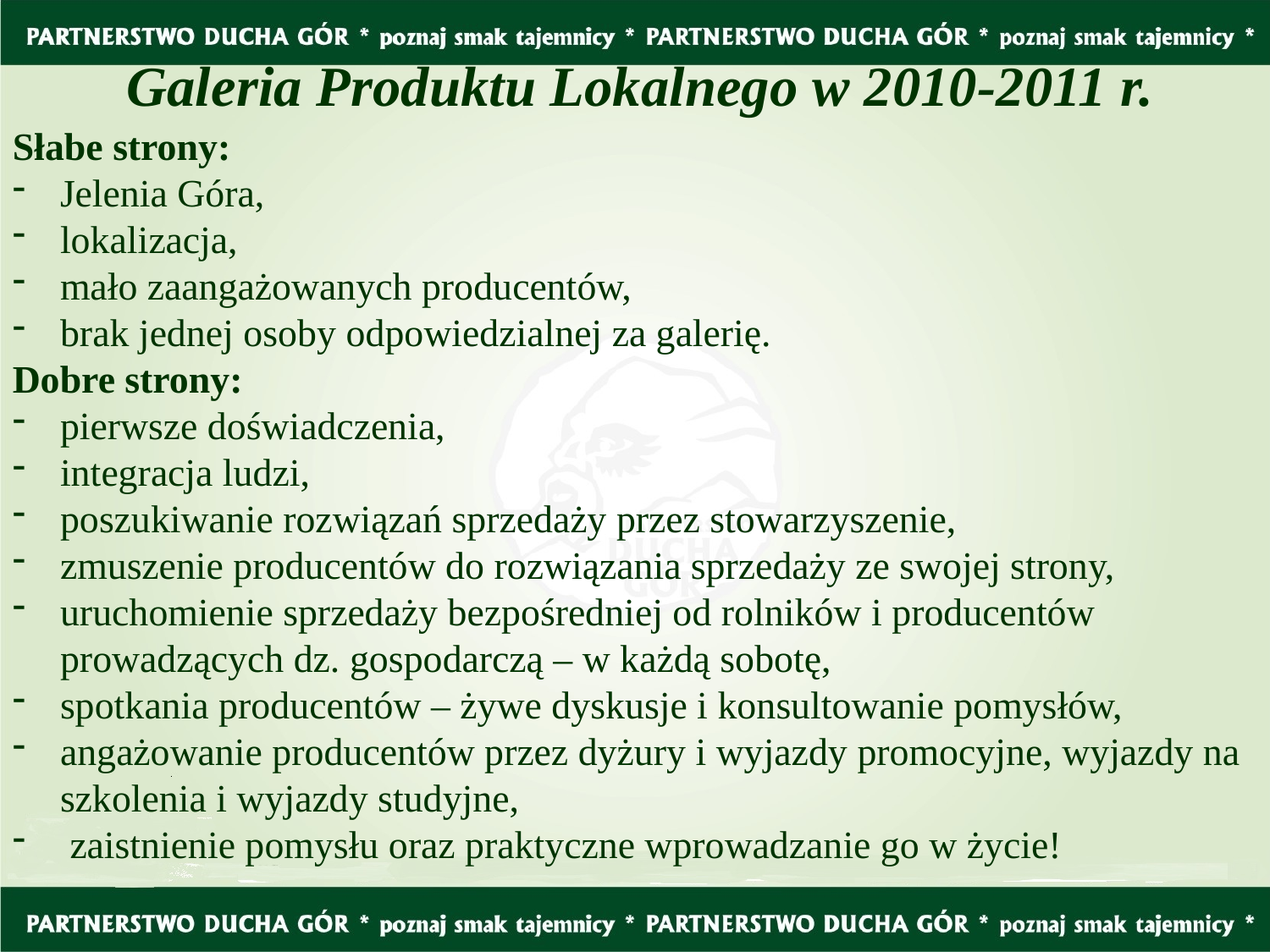

Galeria Produktu Lokalnego w 2010-2011 r.
Słabe strony:
Jelenia Góra,
lokalizacja,
mało zaangażowanych producentów,
brak jednej osoby odpowiedzialnej za galerię.
Dobre strony:
pierwsze doświadczenia,
integracja ludzi,
poszukiwanie rozwiązań sprzedaży przez stowarzyszenie,
zmuszenie producentów do rozwiązania sprzedaży ze swojej strony,
uruchomienie sprzedaży bezpośredniej od rolników i producentów prowadzących dz. gospodarczą – w każdą sobotę,
spotkania producentów – żywe dyskusje i konsultowanie pomysłów,
angażowanie producentów przez dyżury i wyjazdy promocyjne, wyjazdy na szkolenia i wyjazdy studyjne,
 zaistnienie pomysłu oraz praktyczne wprowadzanie go w życie!